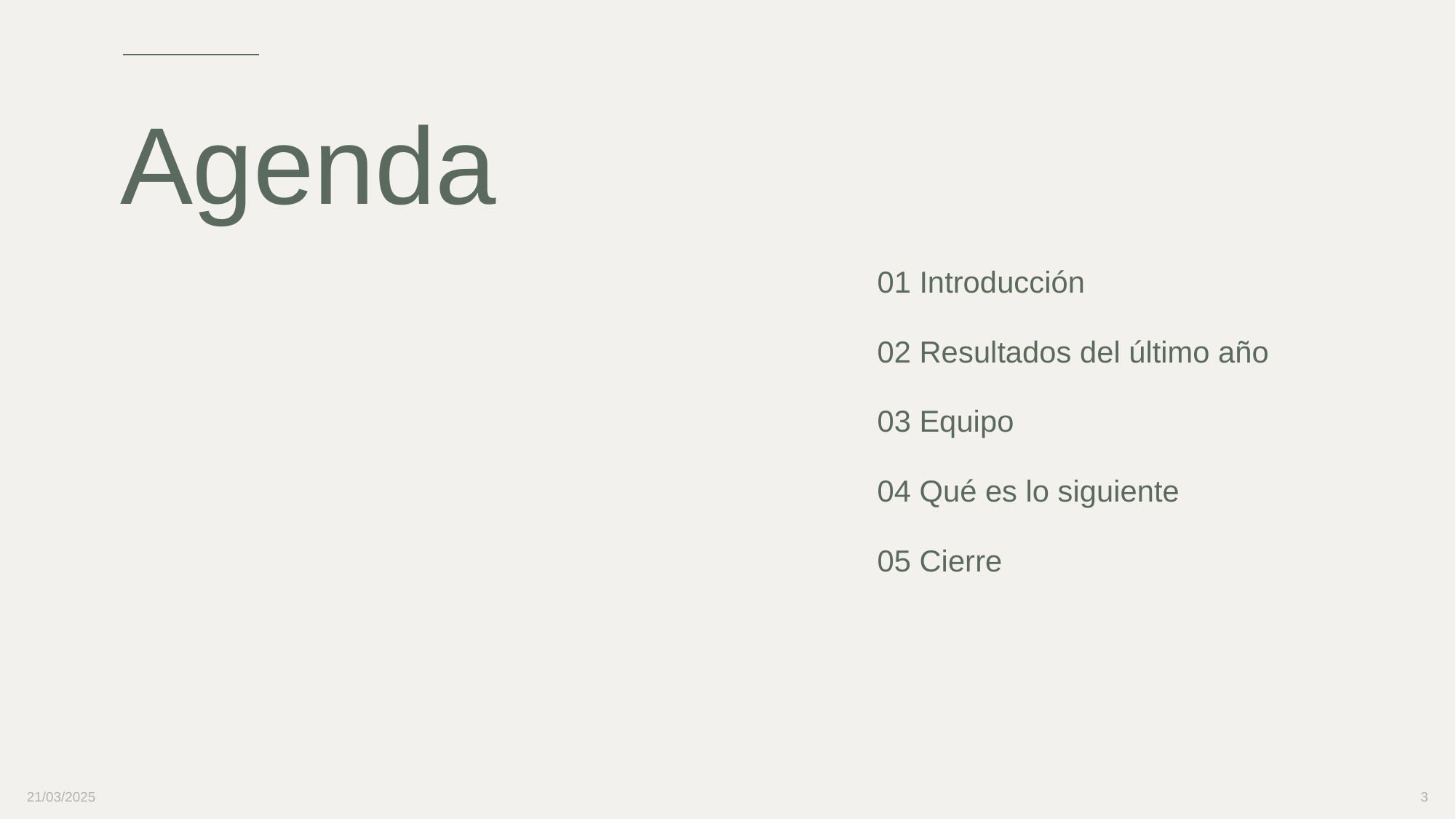

# Agenda
01 Introducción
02 Resultados del último año
03 Equipo
04 Qué es lo siguiente
05 Cierre

21/03/2025
3